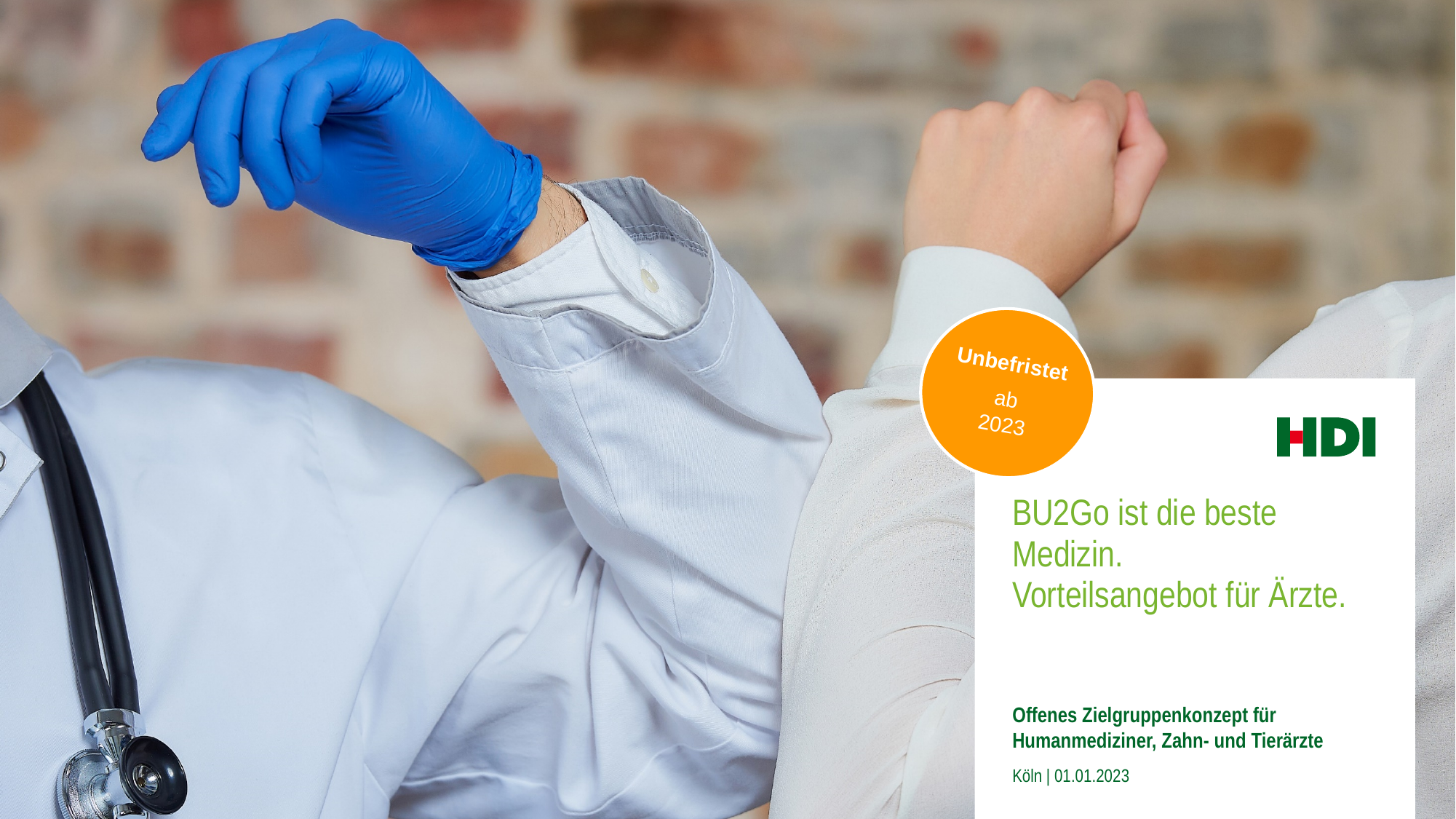

Unbefristet
ab
2023
# BU2Go ist die beste Medizin. Vorteilsangebot für Ärzte.
Offenes Zielgruppenkonzept für Humanmediziner, Zahn- und Tierärzte

Köln | 01.01.2023